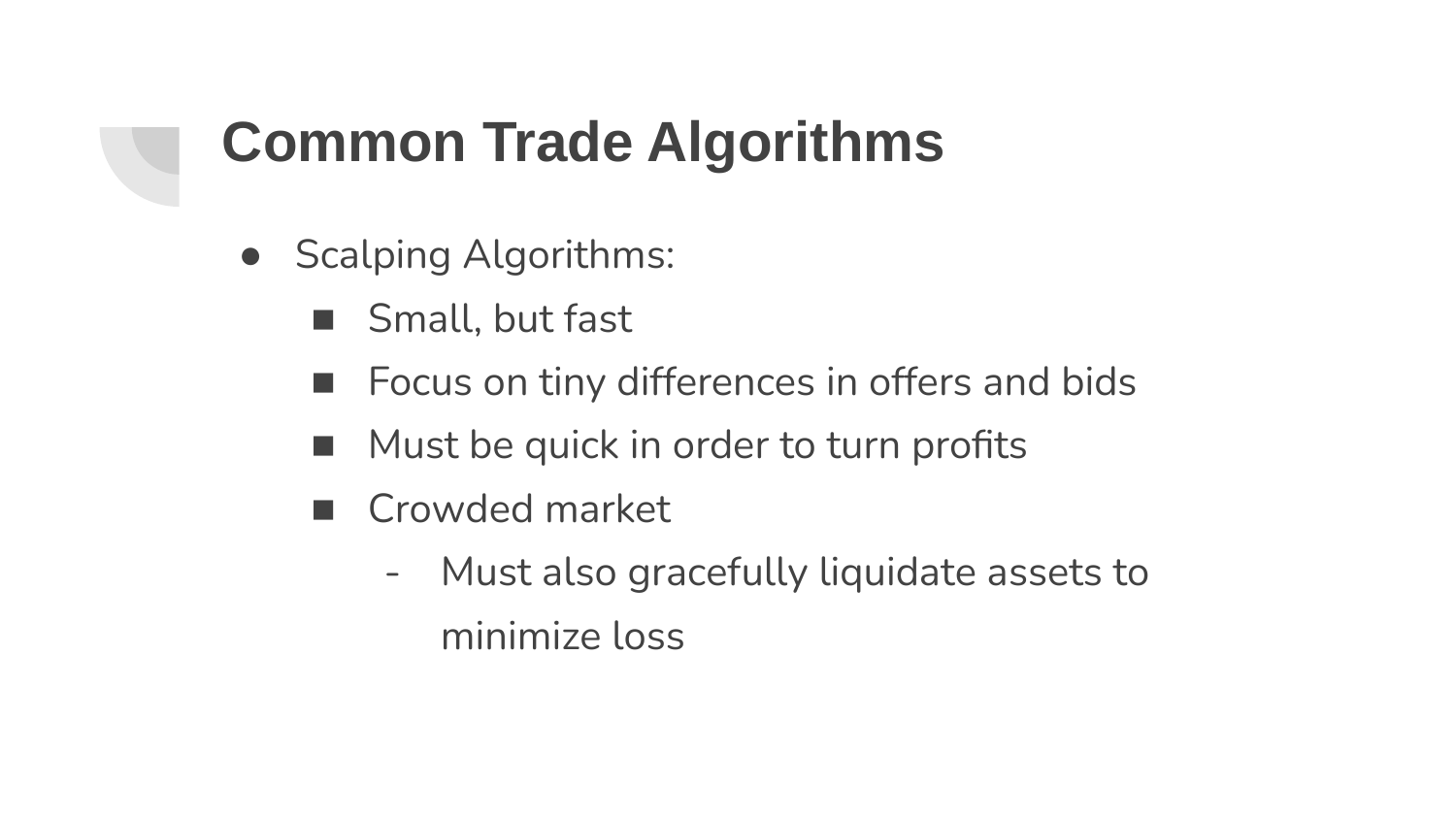

# Common Trade Algorithms
Scalping Algorithms:
Small, but fast
Focus on tiny differences in offers and bids
Must be quick in order to turn profits
Crowded market
Must also gracefully liquidate assets to minimize loss